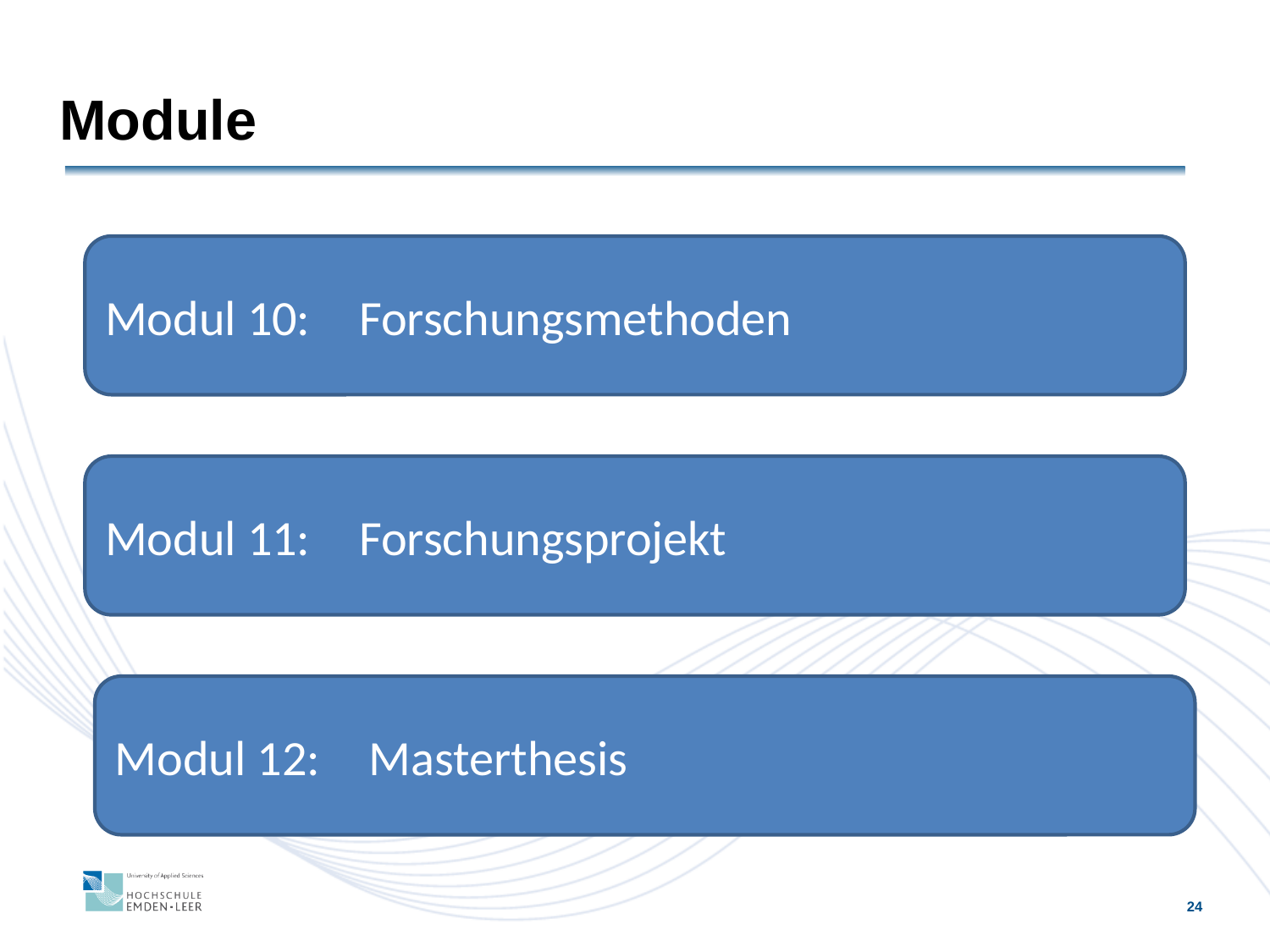

# Module

Modul 10: 	Forschungsmethoden

Modul 11: 	Forschungsprojekt

Modul 12: 	Masterthesis